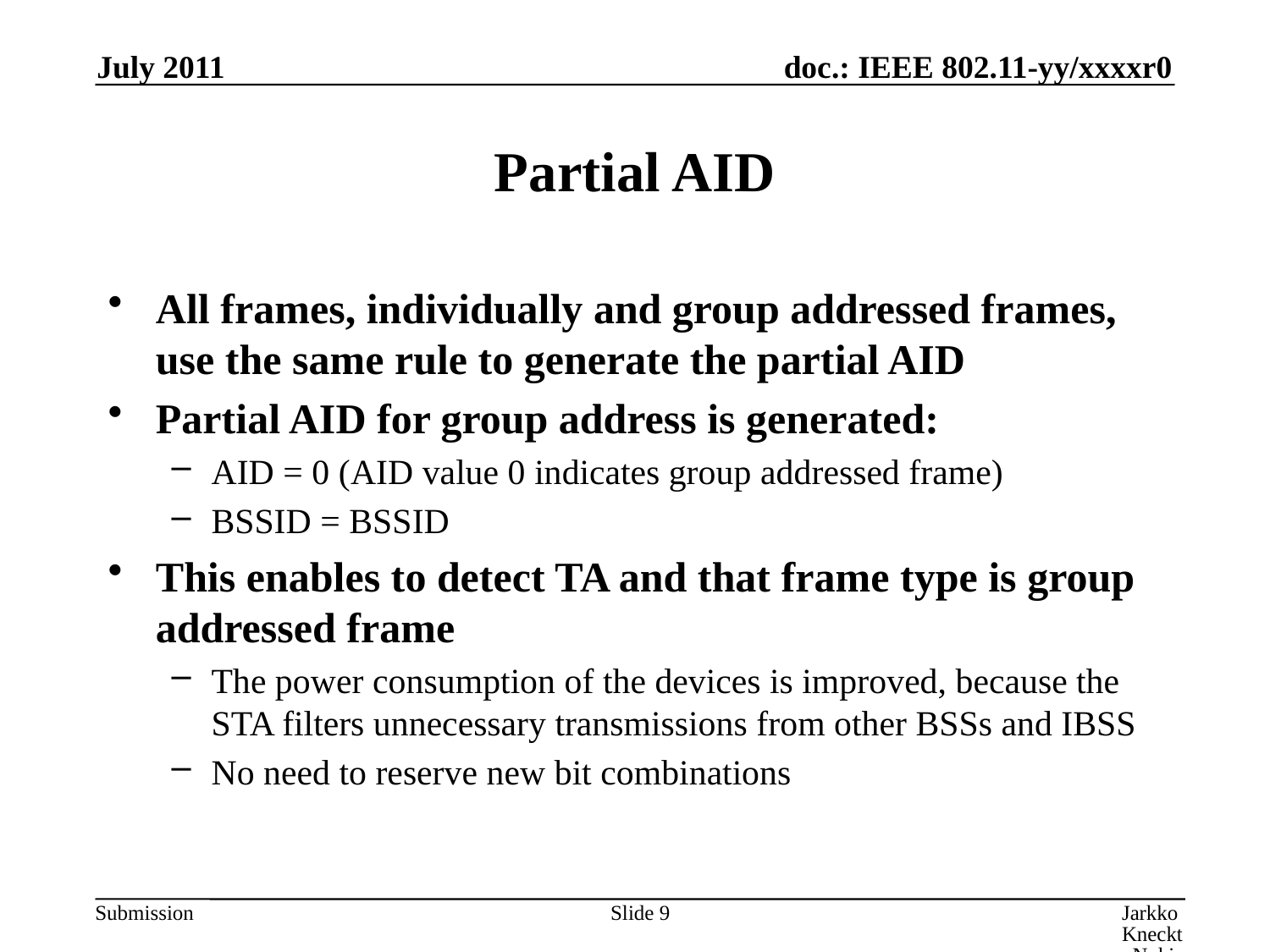

July 2011
# Partial AID
All frames, individually and group addressed frames, use the same rule to generate the partial AID
Partial AID for group address is generated:
AID = 0 (AID value 0 indicates group addressed frame)
BSSID = BSSID
This enables to detect TA and that frame type is group addressed frame
The power consumption of the devices is improved, because the STA filters unnecessary transmissions from other BSSs and IBSS
No need to reserve new bit combinations
Slide 9
Jarkko Kneckt, Nokia